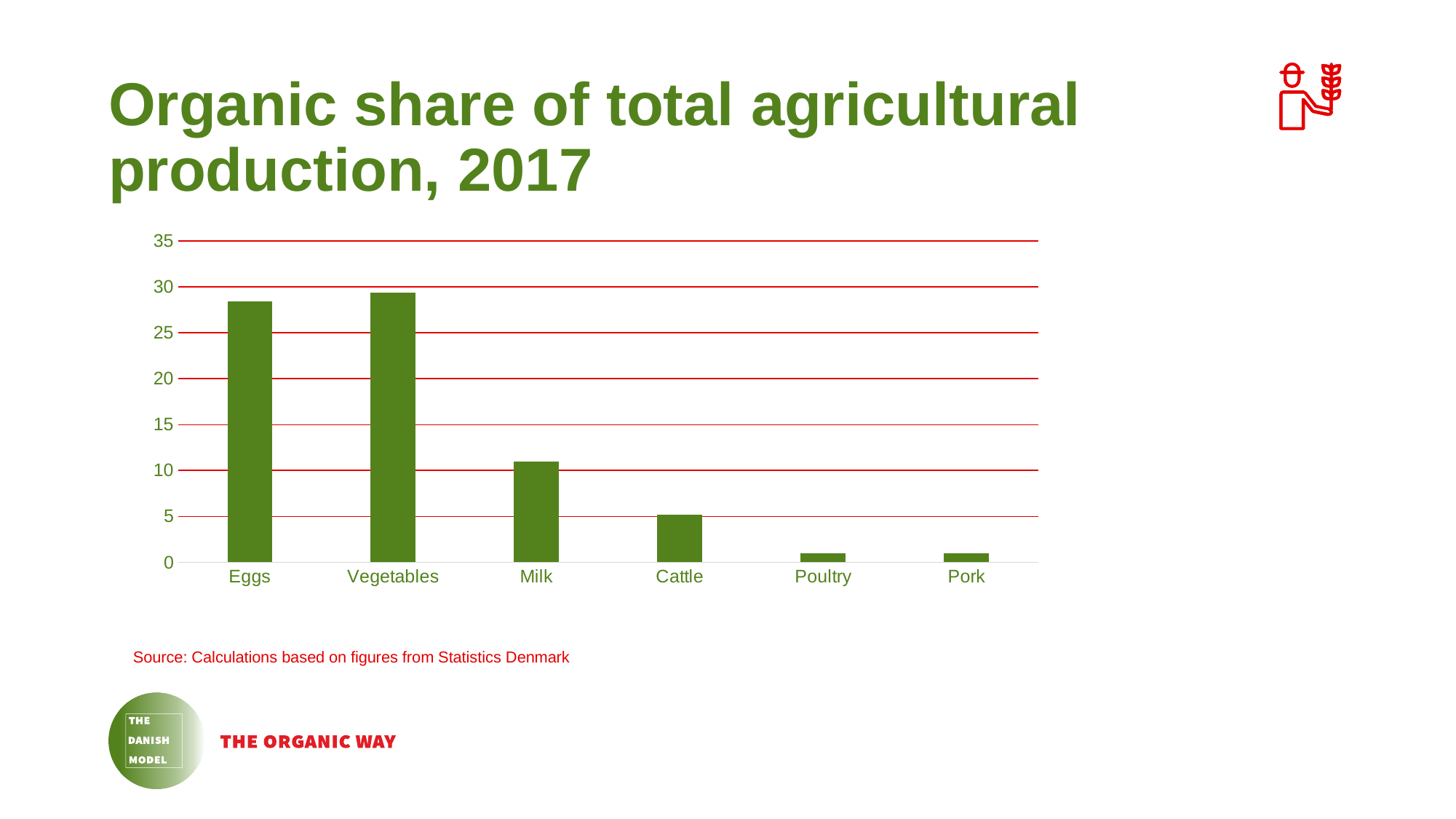

# Organic share of total agricultural production, 2017

### Chart

| Category | Kolonne1 |
|---|---|
| Eggs | 28.4 |
| Vegetables | 29.4 |
| Milk | 11.0 |
| Cattle | 5.2 |
| Poultry | 1.0 |
| Pork | 1.0 |
Source: Calculations based on figures from Statistics Denmark